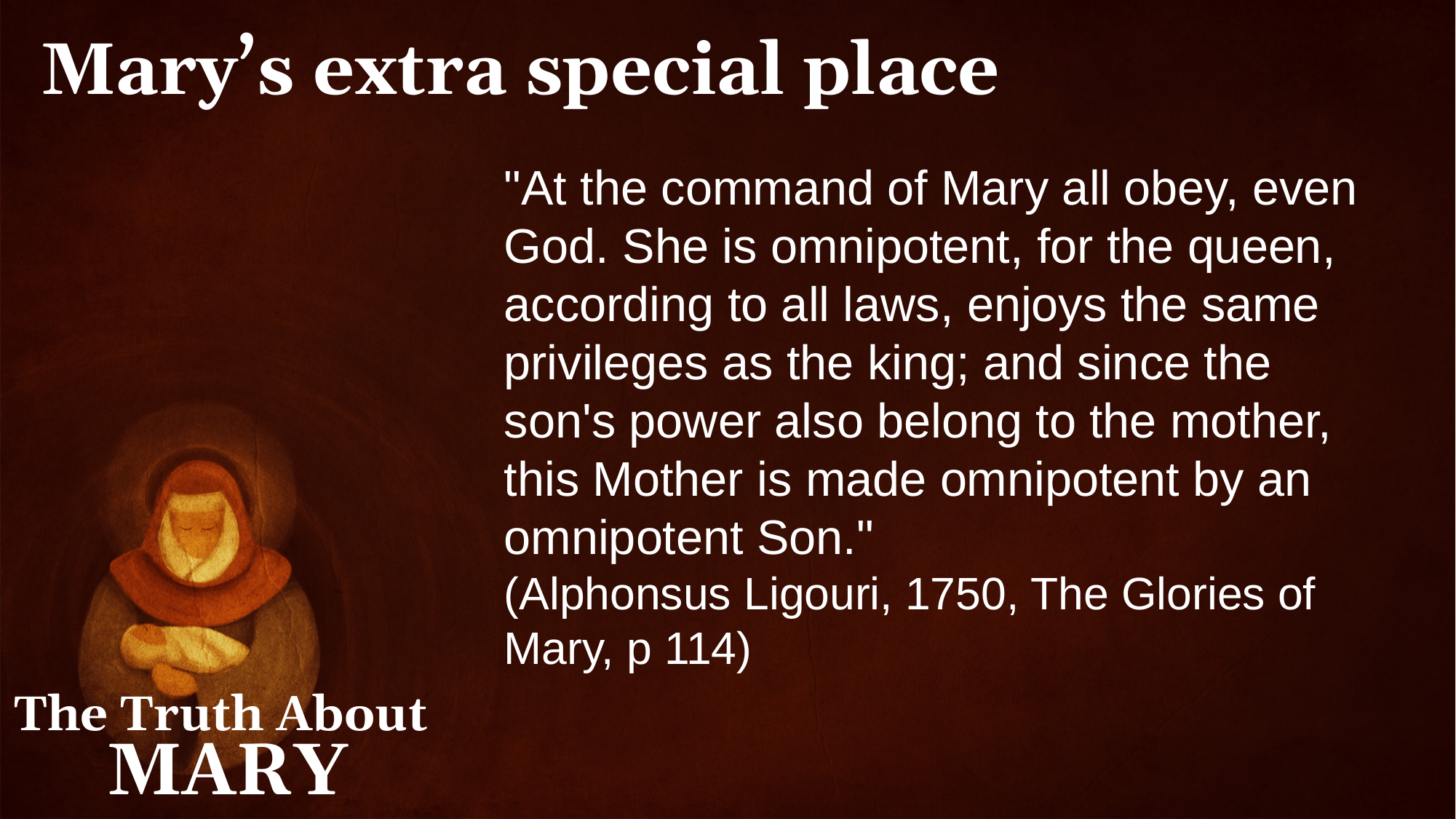

Mary’s extra special place
"At the command of Mary all obey, even God. She is omnipotent, for the queen, according to all laws, enjoys the same privileges as the king; and since the son's power also belong to the mother, this Mother is made omnipotent by an omnipotent Son."
(Alphonsus Ligouri, 1750, The Glories of Mary, p 114)
The Truth About
MARY